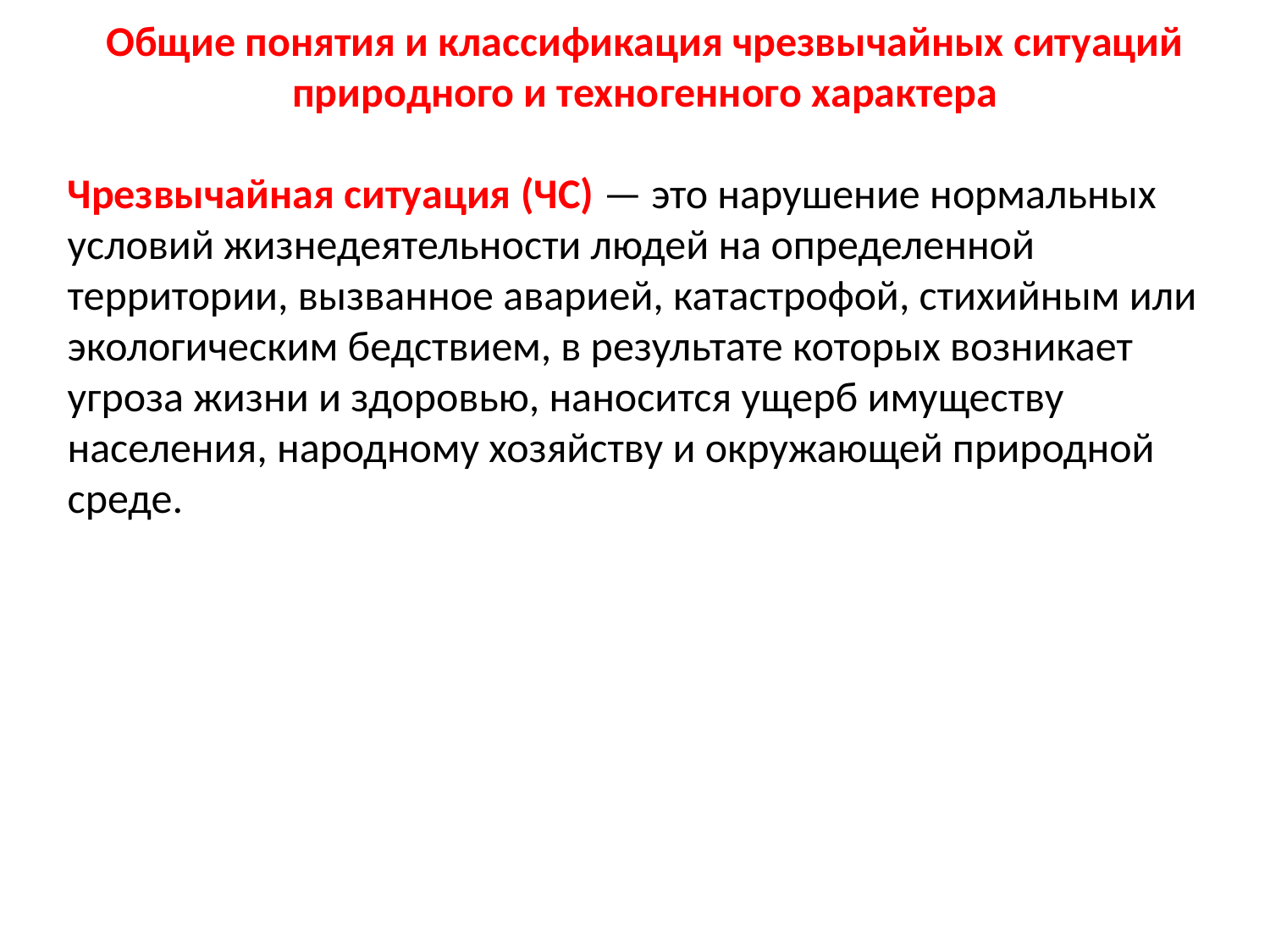

Общие понятия и классификация чрезвычайных ситуаций природного и техногенного характера

Чрезвычайная ситуация (ЧС) — это нарушение нормальных условий жизнедеятельности людей на определенной территории, вызванное аварией, катастрофой, стихийным или экологическим бедствием, в результате которых возникает угроза жизни и здоровью, наносится ущерб имуществу населения, народному хозяйству и окружающей природной среде.